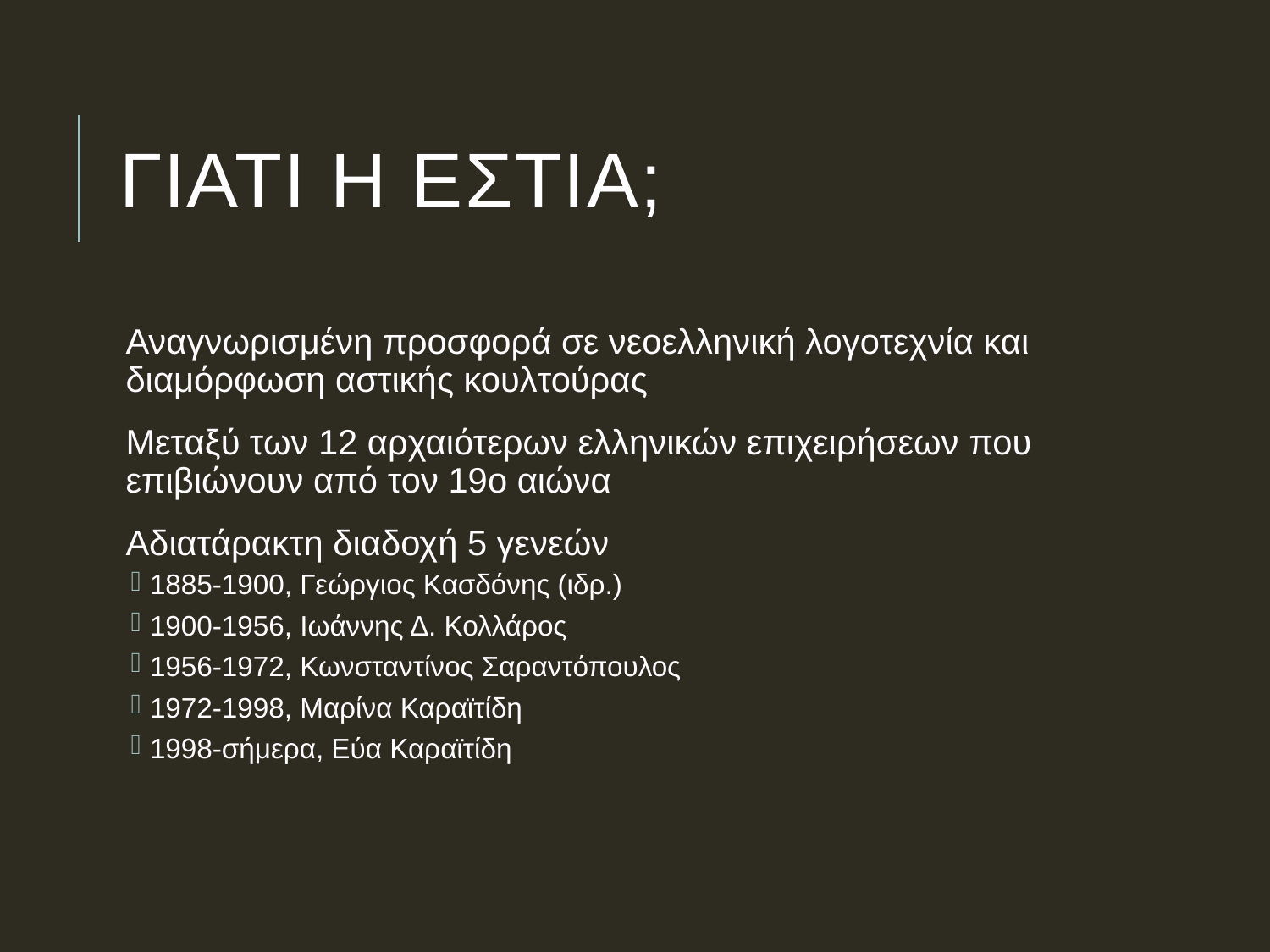

# Γιατι η Εστια;
Αναγνωρισμένη προσφορά σε νεοελληνική λογοτεχνία και διαμόρφωση αστικής κουλτούρας
Μεταξύ των 12 αρχαιότερων ελληνικών επιχειρήσεων που επιβιώνουν από τον 19ο αιώνα
Αδιατάρακτη διαδοχή 5 γενεών
1885-1900, Γεώργιος Κασδόνης (ιδρ.)
1900-1956, Ιωάννης Δ. Κολλάρος
1956-1972, Κωνσταντίνος Σαραντόπουλος
1972-1998, Μαρίνα Καραϊτίδη
1998-σήμερα, Εύα Καραϊτίδη